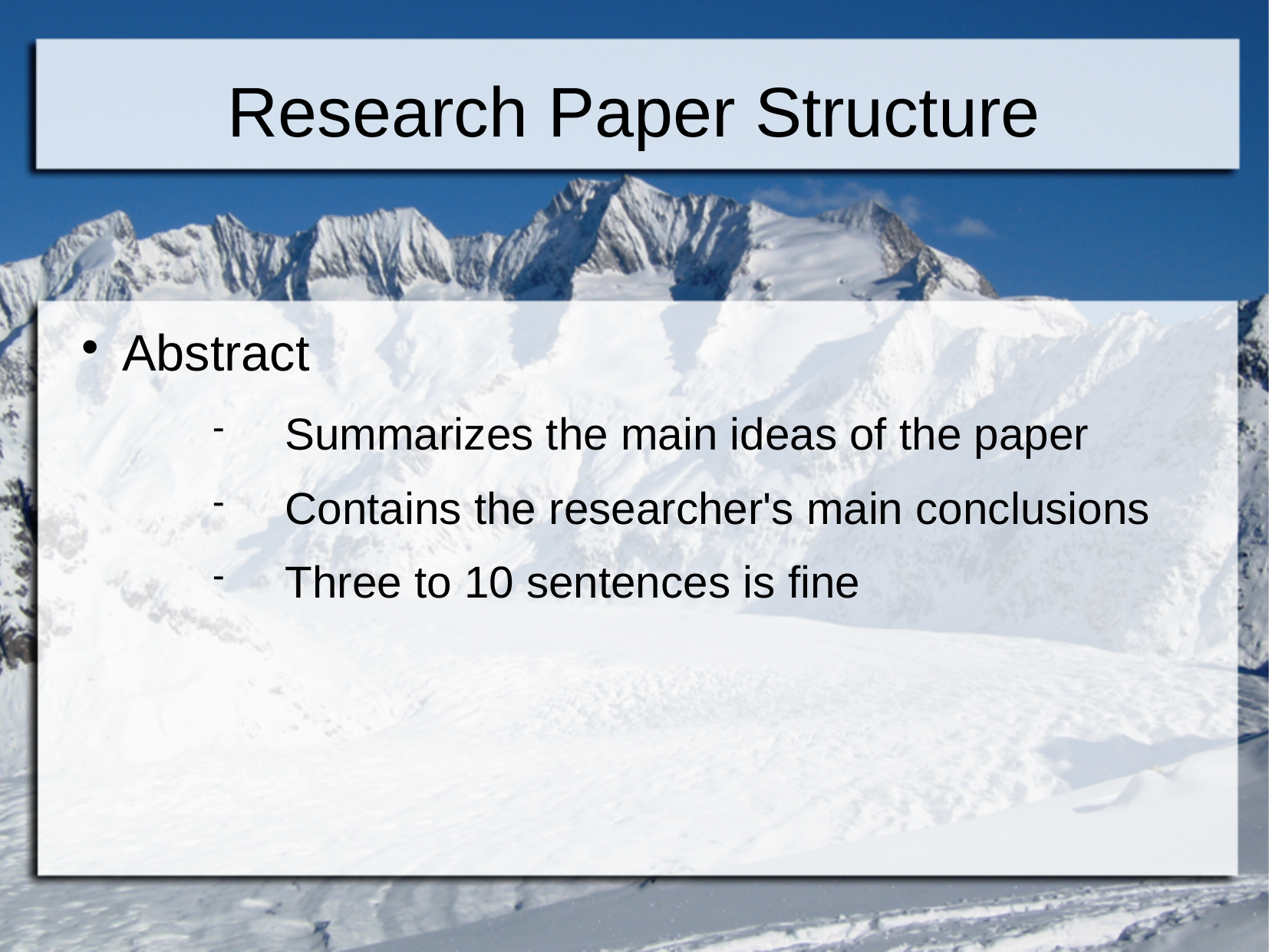

Research Paper Structure
Abstract
Summarizes the main ideas of the paper
Contains the researcher's main conclusions
Three to 10 sentences is fine